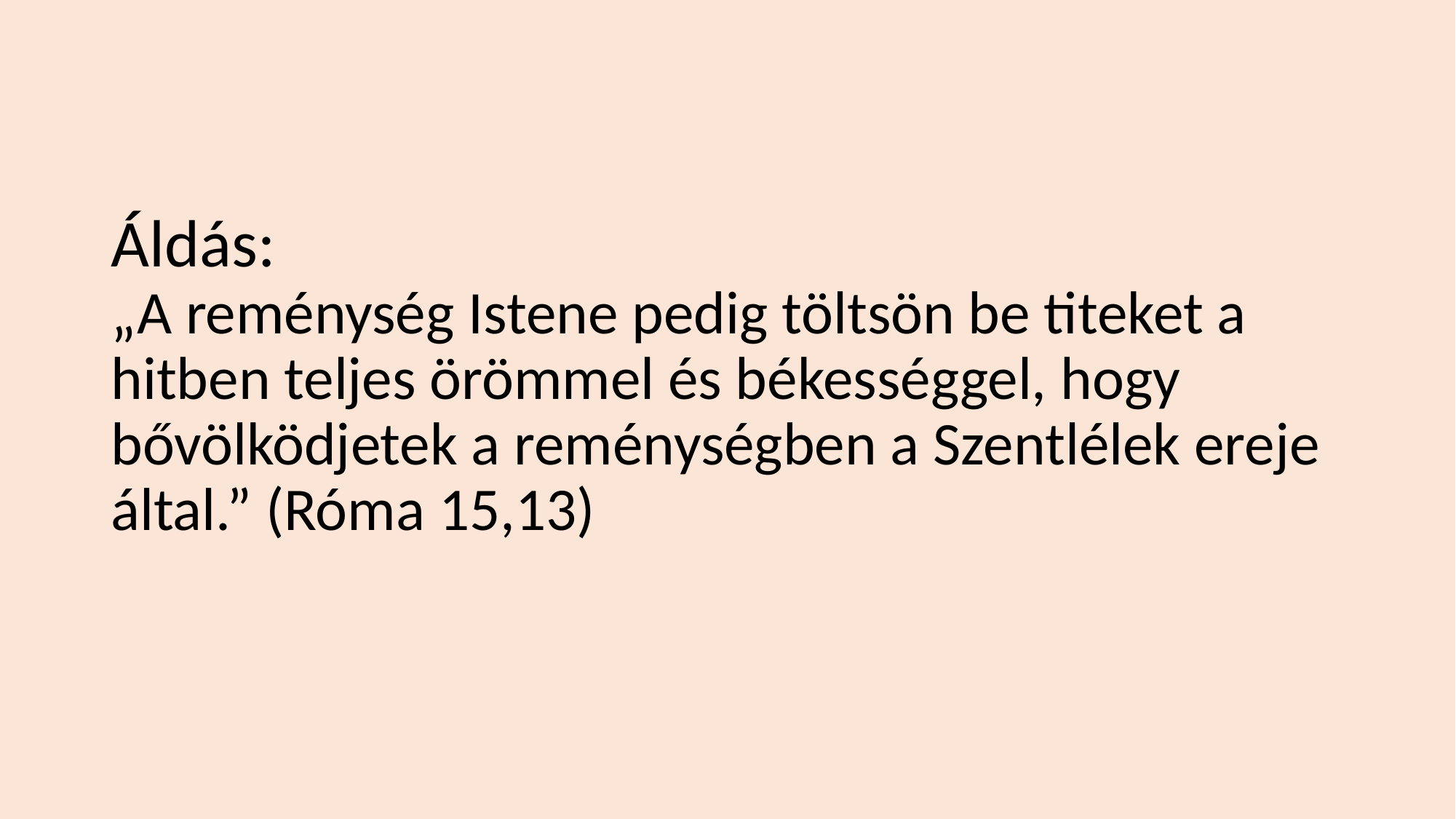

# Áldás: „A reménység Istene pedig töltsön be titeket a hitben teljes örömmel és békességgel, hogy bővölködjetek a reménységben a Szentlélek ereje által.” (Róma 15,13)